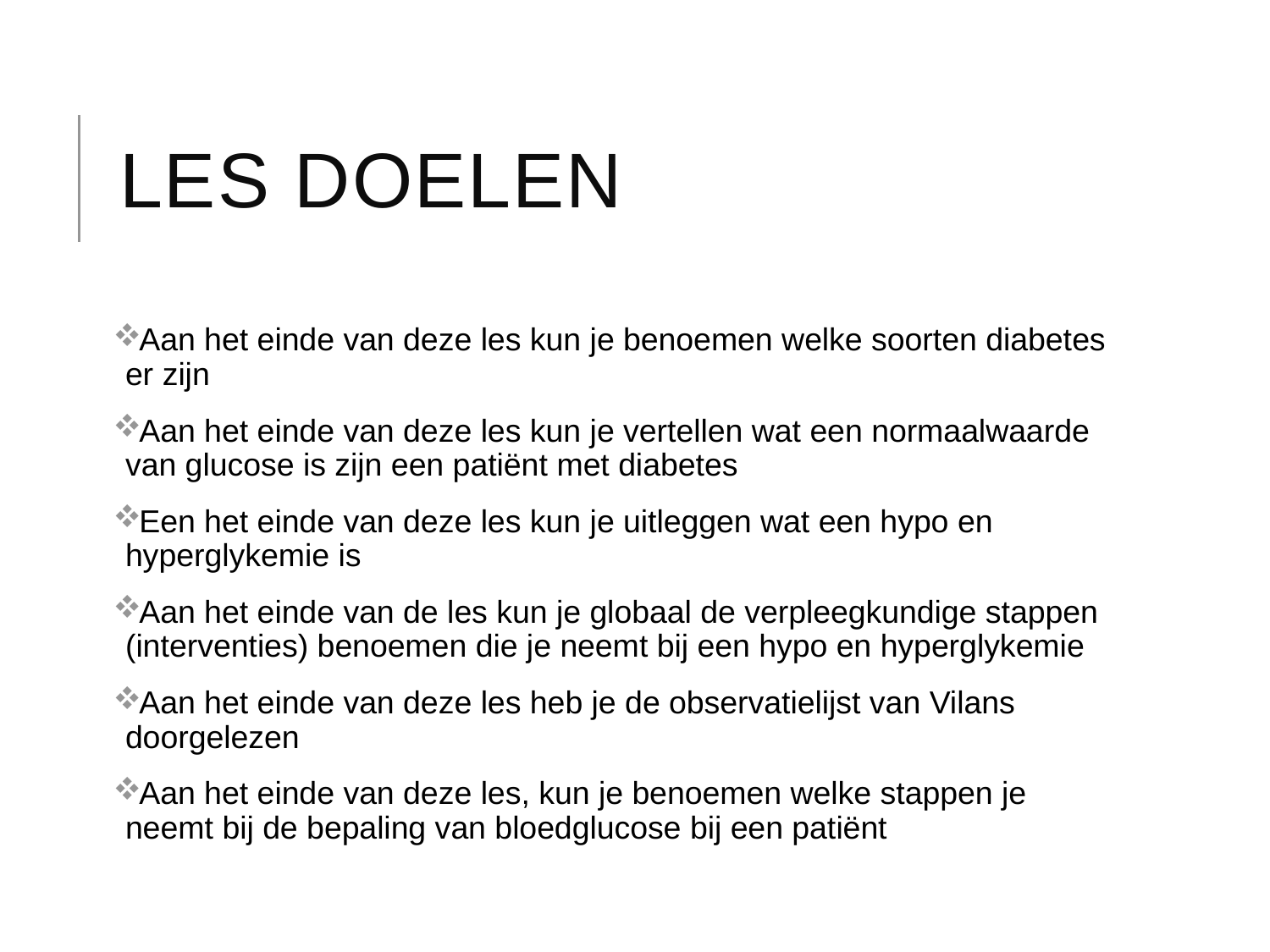

# Les doelen
Aan het einde van deze les kun je benoemen welke soorten diabetes er zijn
Aan het einde van deze les kun je vertellen wat een normaalwaarde van glucose is zijn een patiënt met diabetes
Een het einde van deze les kun je uitleggen wat een hypo en hyperglykemie is
Aan het einde van de les kun je globaal de verpleegkundige stappen (interventies) benoemen die je neemt bij een hypo en hyperglykemie
Aan het einde van deze les heb je de observatielijst van Vilans doorgelezen
Aan het einde van deze les, kun je benoemen welke stappen je neemt bij de bepaling van bloedglucose bij een patiënt